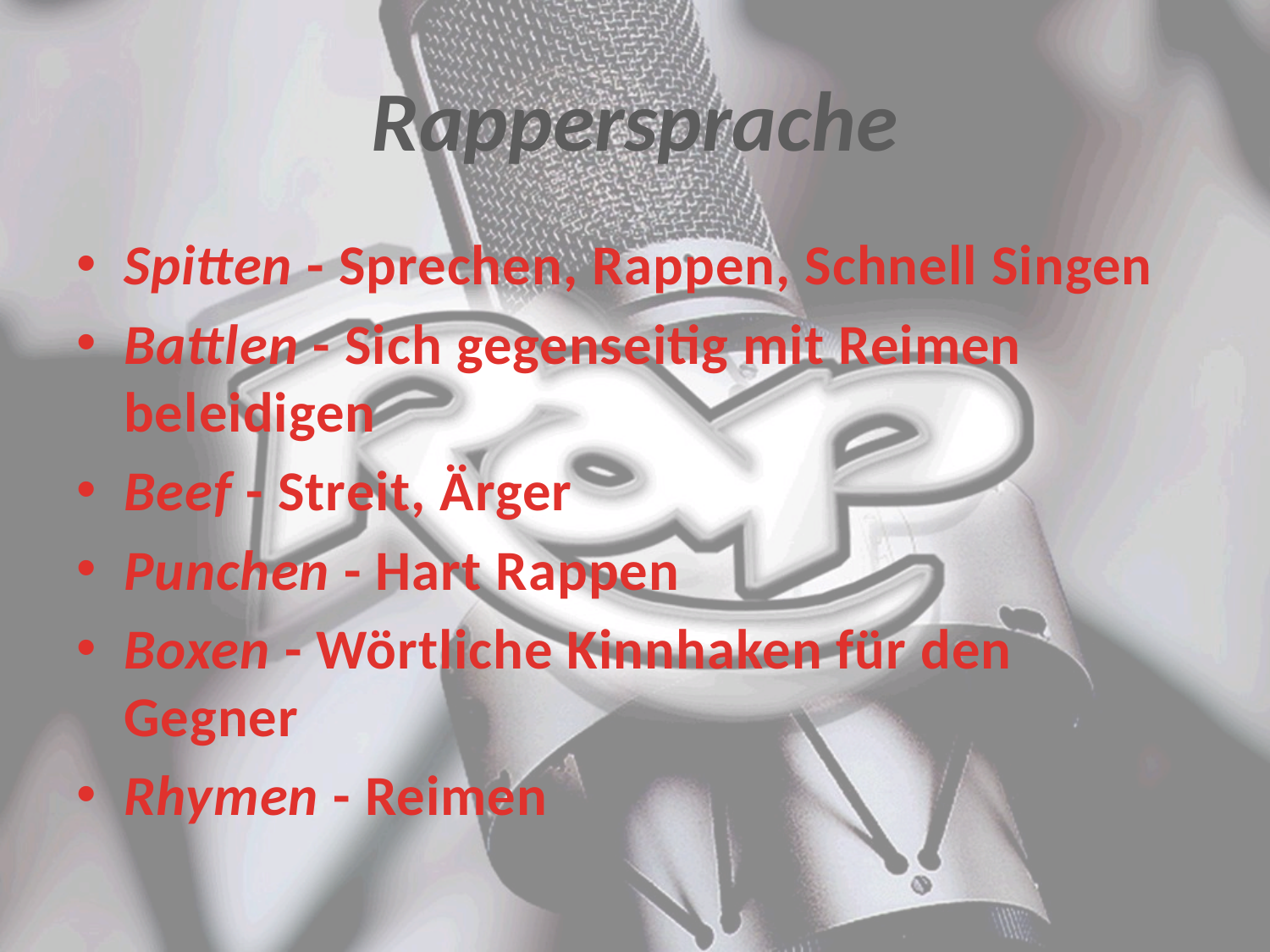

# Rappersprache
Spitten - Sprechen, Rappen, Schnell Singen
Battlen - Sich gegenseitig mit Reimen beleidigen
Beef - Streit, Ärger
Punchen - Hart Rappen
Boxen - Wörtliche Kinnhaken für den Gegner
Rhymen - Reimen